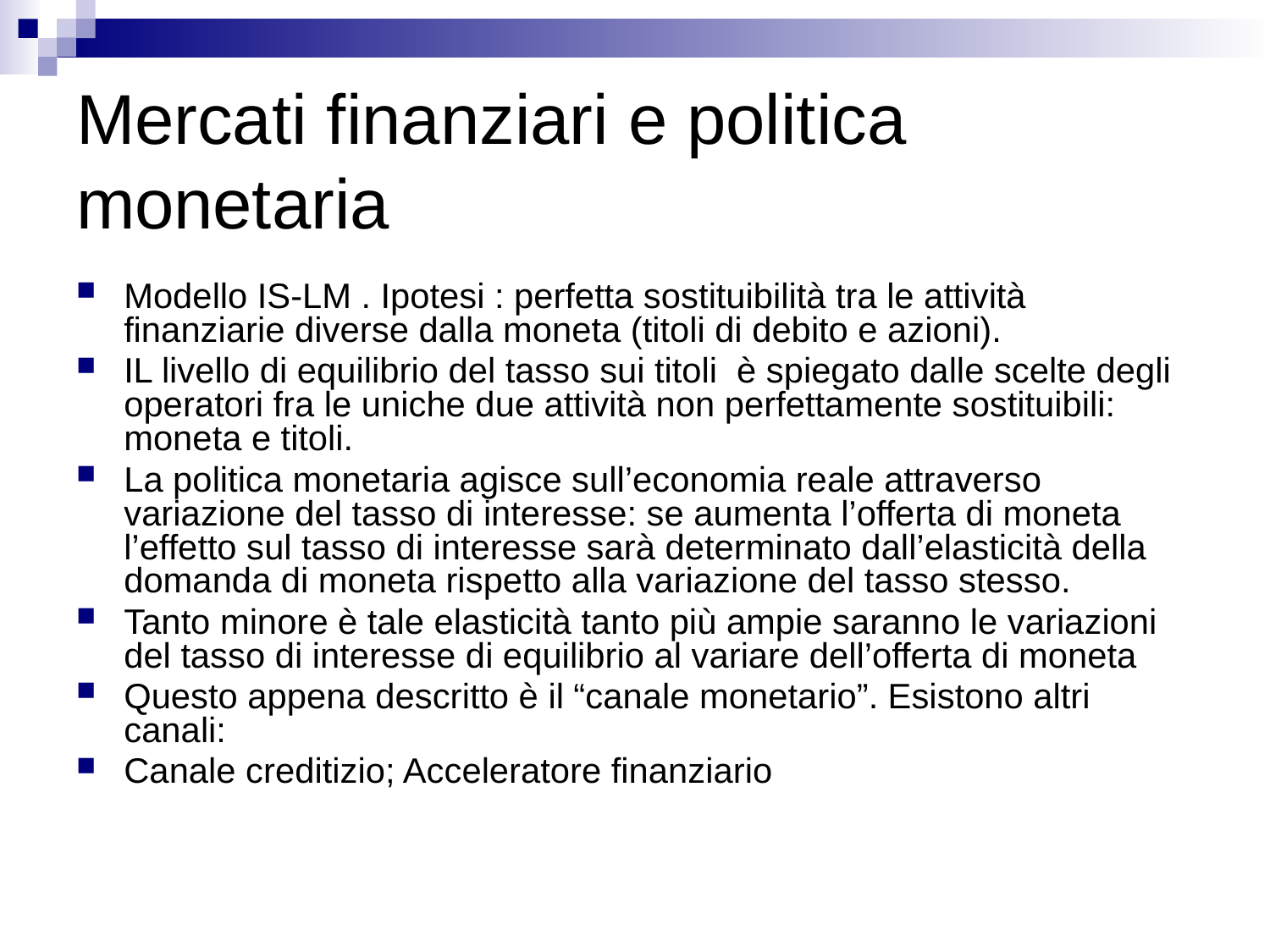

# Mercati finanziari e politica monetaria
Modello IS-LM . Ipotesi : perfetta sostituibilità tra le attività finanziarie diverse dalla moneta (titoli di debito e azioni).
IL livello di equilibrio del tasso sui titoli  è spiegato dalle scelte degli operatori fra le uniche due attività non perfettamente sostituibili: moneta e titoli.
La politica monetaria agisce sull’economia reale attraverso variazione del tasso di interesse: se aumenta l’offerta di moneta l’effetto sul tasso di interesse sarà determinato dall’elasticità della domanda di moneta rispetto alla variazione del tasso stesso.
Tanto minore è tale elasticità tanto più ampie saranno le variazioni del tasso di interesse di equilibrio al variare dell’offerta di moneta
Questo appena descritto è il “canale monetario”. Esistono altri canali:
Canale creditizio; Acceleratore finanziario